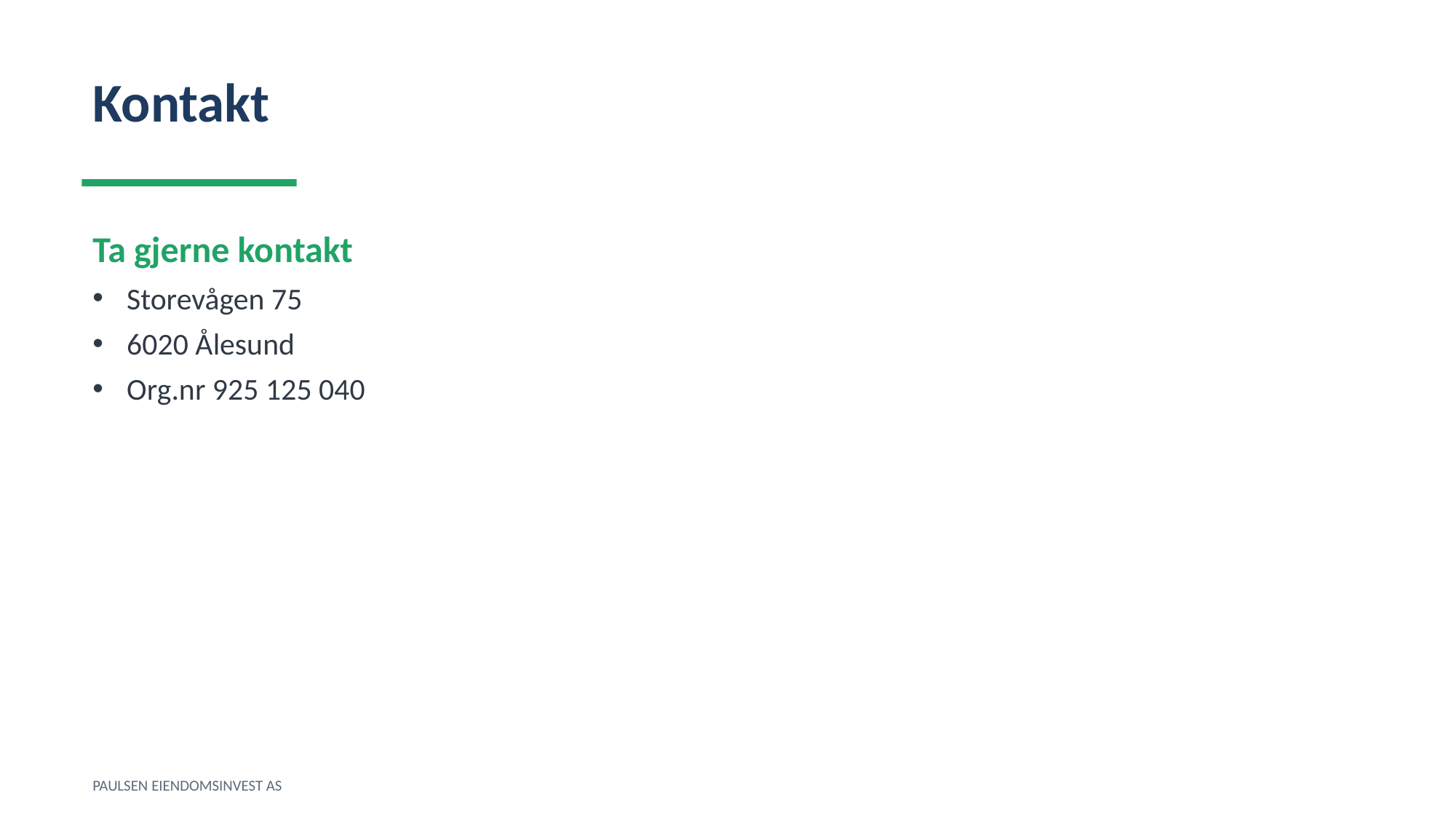

Kontakt

Ta gjerne kontakt
Storevågen 75
6020 Ålesund
Org.nr 925 125 040
PAULSEN EIENDOMSINVEST AS